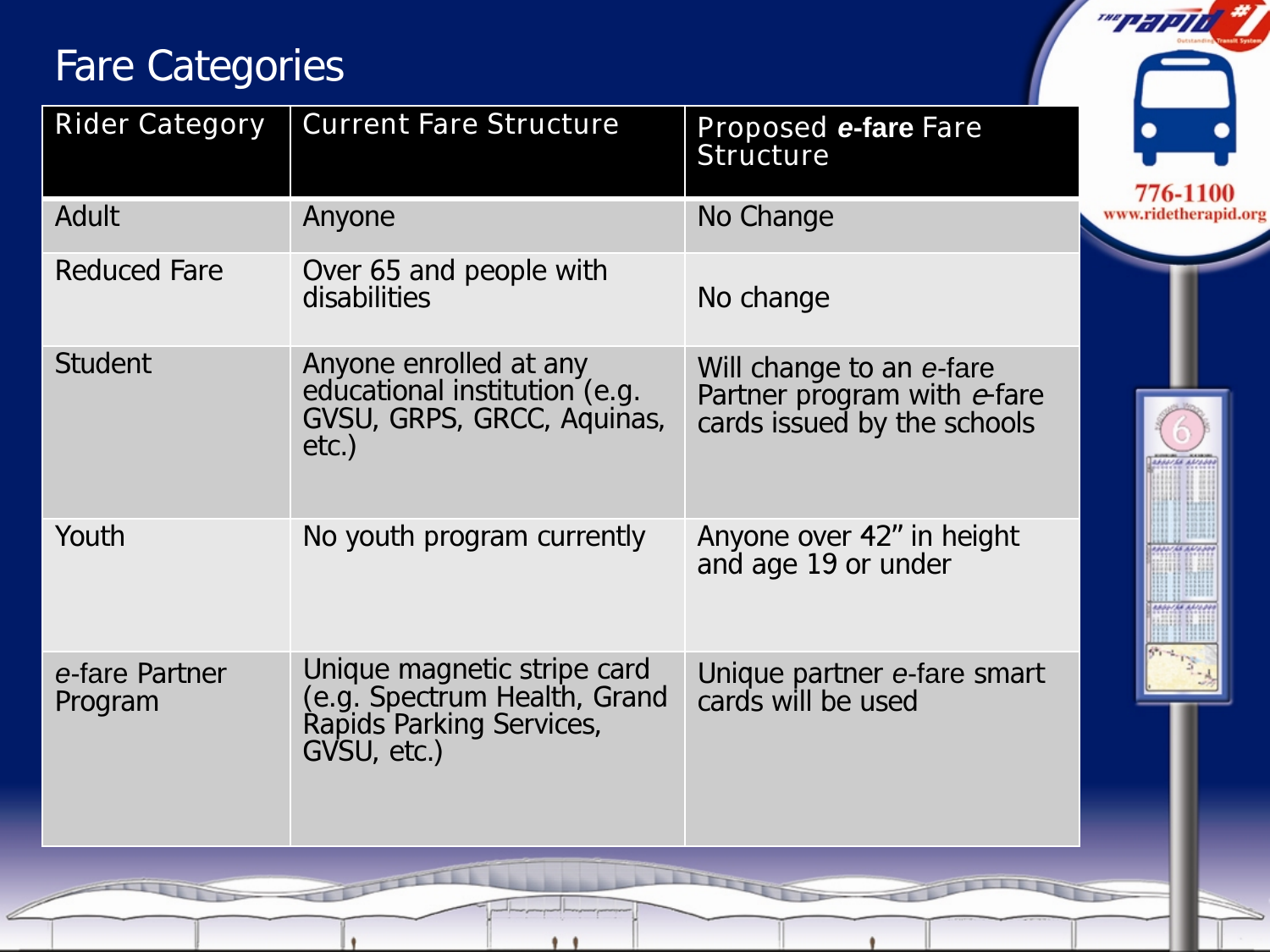

# Fare Categories
| Rider Category | Current Fare Structure | Proposed e-fare Fare Structure |
| --- | --- | --- |
| Adult | Anyone | No Change |
| Reduced Fare | Over 65 and people with disabilities | No change |
| Student | Anyone enrolled at any educational institution (e.g. GVSU, GRPS, GRCC, Aquinas, etc.) | Will change to an e-fare Partner program with e-fare cards issued by the schools |
| Youth | No youth program currently | Anyone over 42” in height and age 19 or under |
| e-fare Partner Program | Unique magnetic stripe card (e.g. Spectrum Health, Grand Rapids Parking Services, GVSU, etc.) | Unique partner e-fare smart cards will be used |